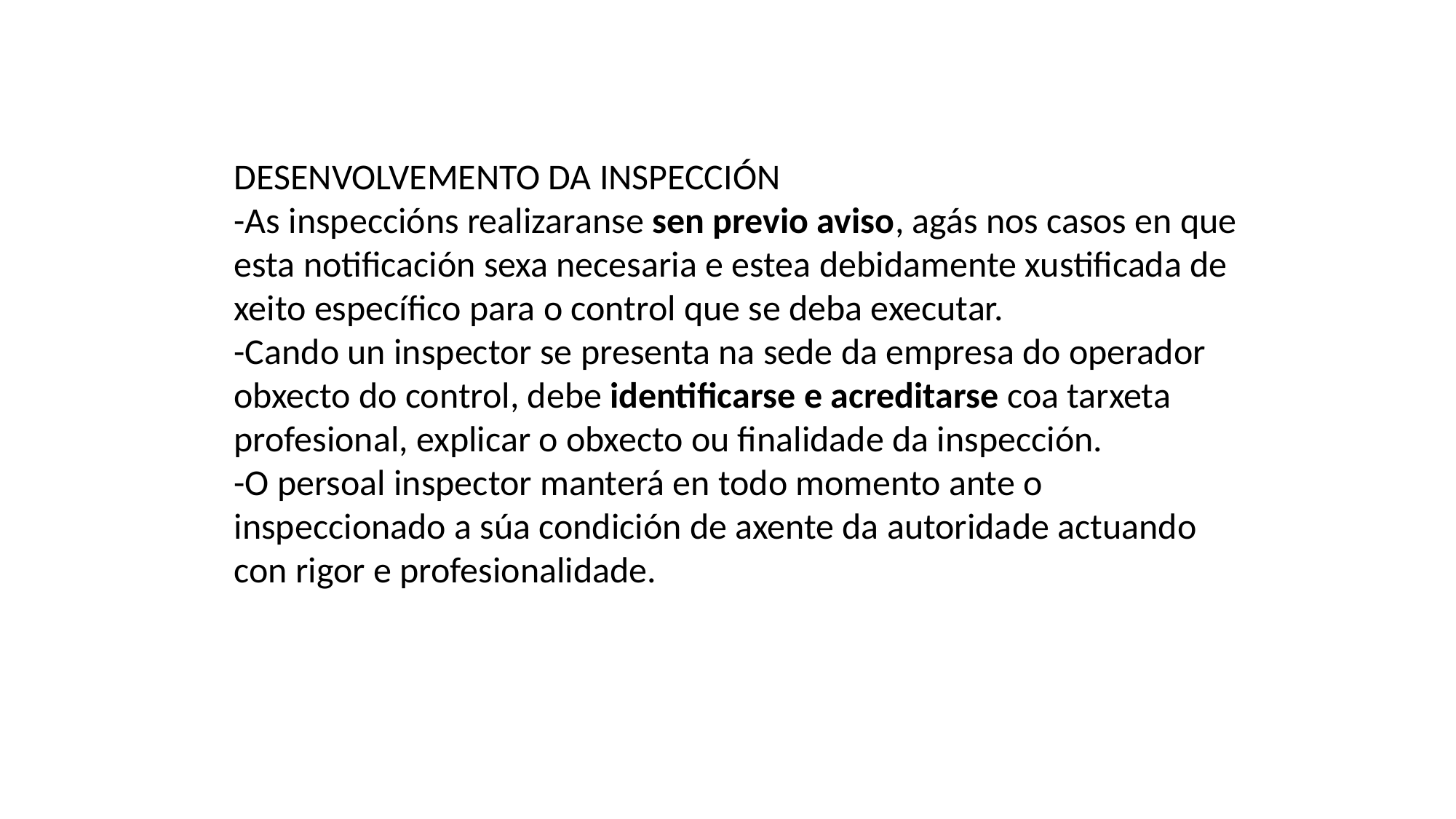

DESENVOLVEMENTO DA INSPECCIÓN
-As inspeccións realizaranse sen previo aviso, agás nos casos en que esta notificación sexa necesaria e estea debidamente xustificada de xeito específico para o control que se deba executar.
-Cando un inspector se presenta na sede da empresa do operador obxecto do control, debe identificarse e acreditarse coa tarxeta profesional, explicar o obxecto ou finalidade da inspección.
-O persoal inspector manterá en todo momento ante o inspeccionado a súa condición de axente da autoridade actuando con rigor e profesionalidade.